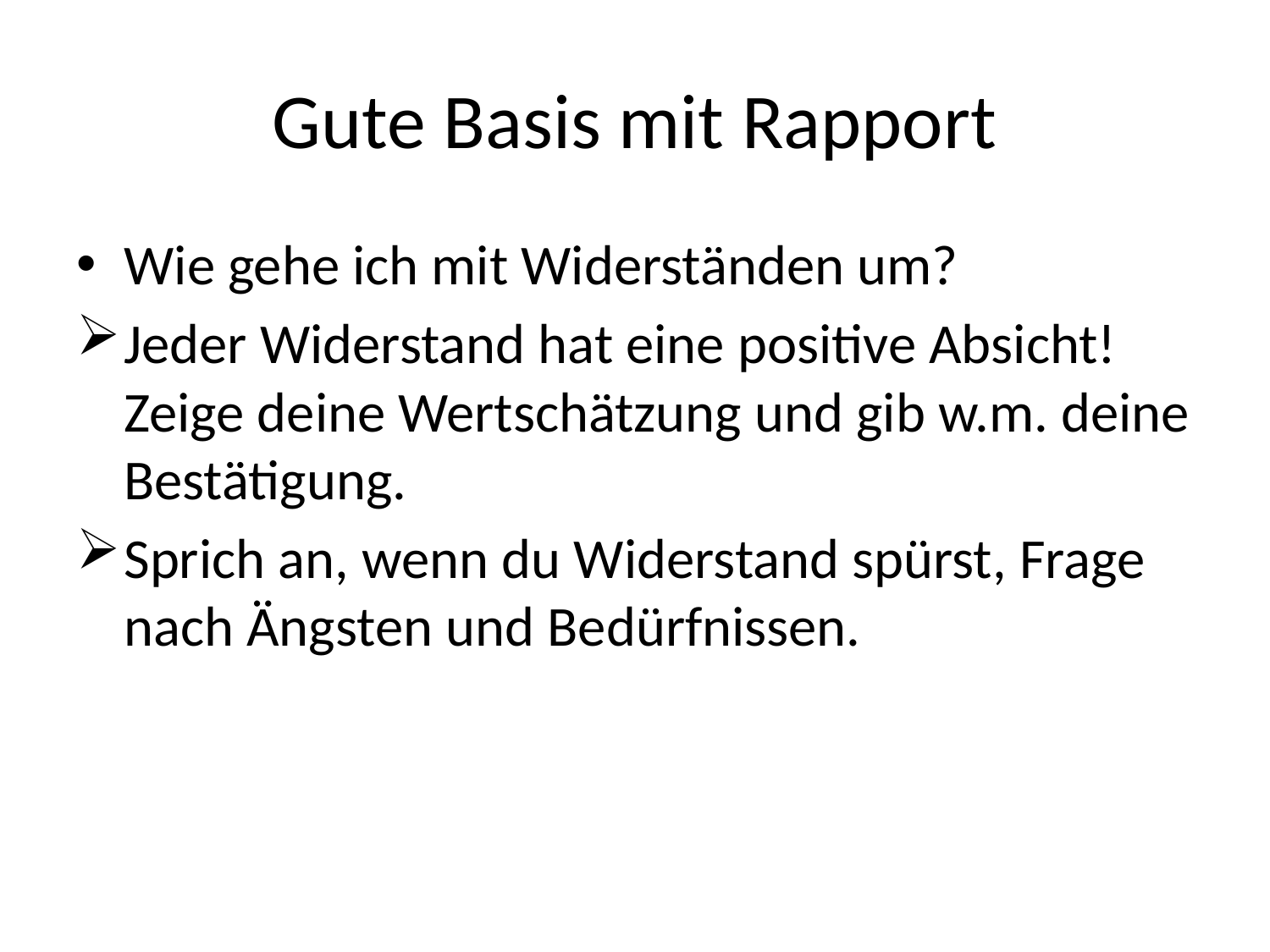

# Gute Basis mit Rapport
Wie gehe ich mit Widerständen um?
Jeder Widerstand hat eine positive Absicht! Zeige deine Wertschätzung und gib w.m. deine Bestätigung.
Sprich an, wenn du Widerstand spürst, Frage nach Ängsten und Bedürfnissen.